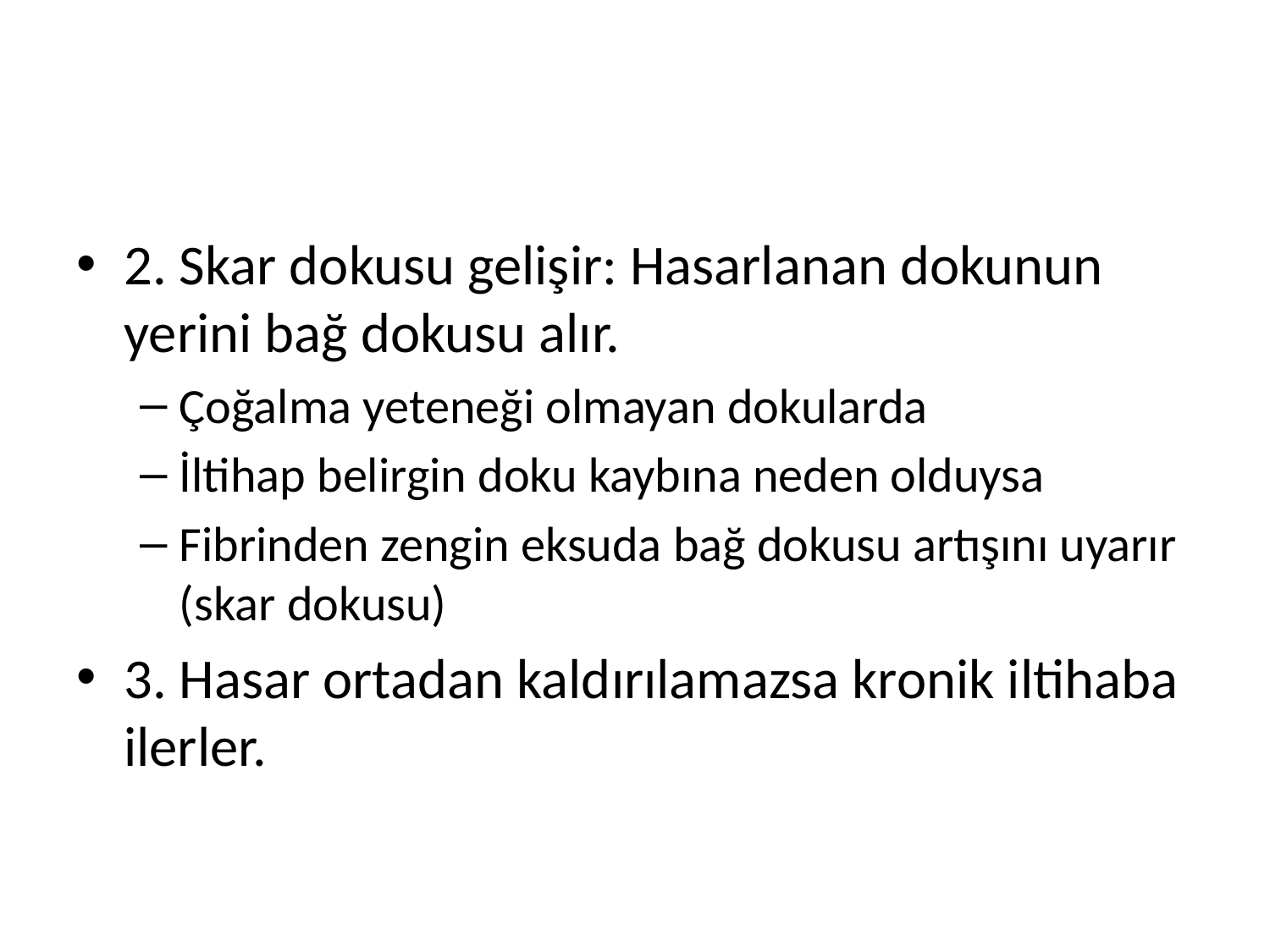

#
2. Skar dokusu gelişir: Hasarlanan dokunun yerini bağ dokusu alır.
Çoğalma yeteneği olmayan dokularda
İltihap belirgin doku kaybına neden olduysa
Fibrinden zengin eksuda bağ dokusu artışını uyarır (skar dokusu)
3. Hasar ortadan kaldırılamazsa kronik iltihaba ilerler.